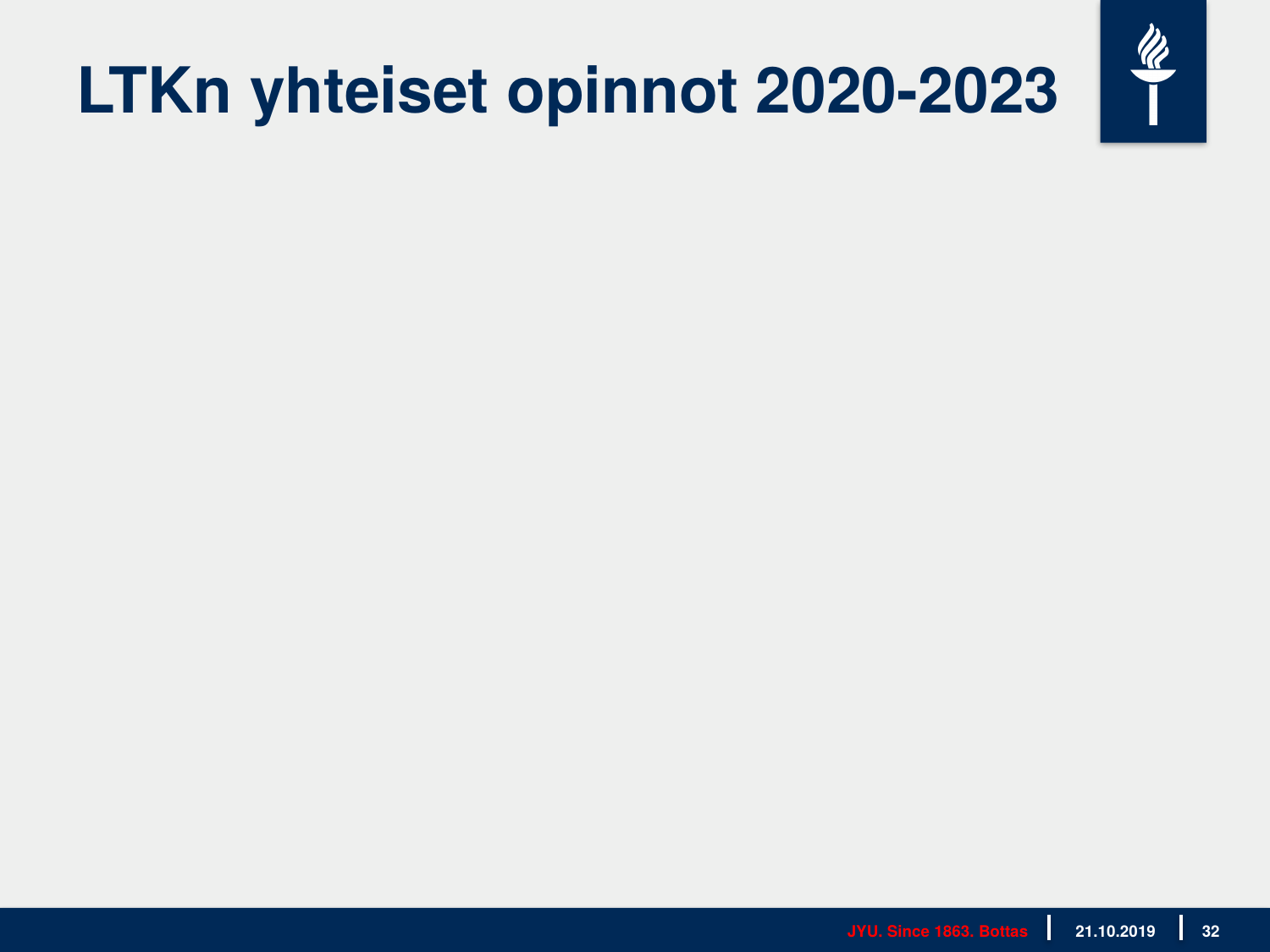

# LTKn yhteiset opinnot 2020-2023

JYU. Since 1863. Bottas
21.10.2019
32